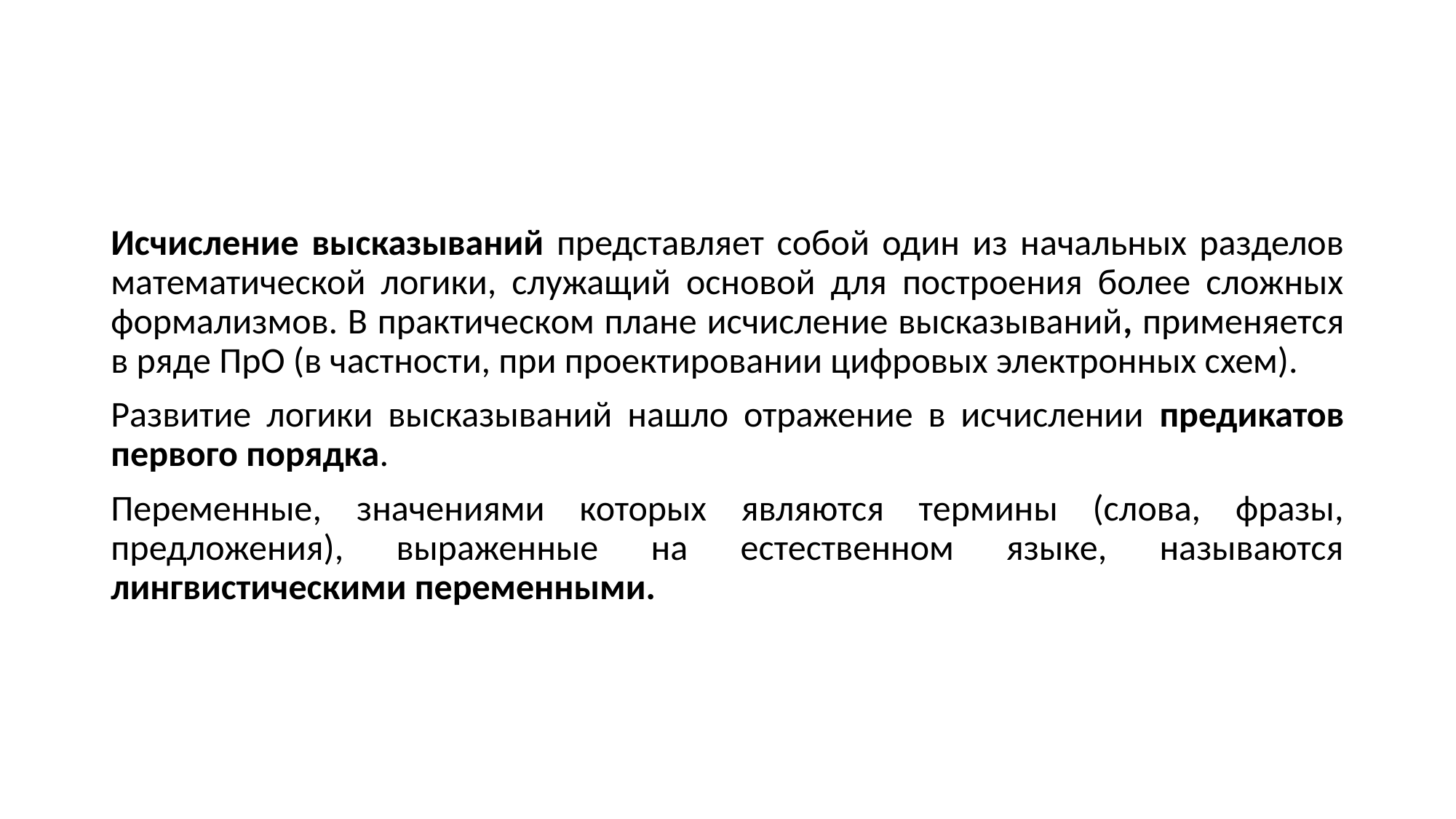

#
Исчисление высказываний представляет собой один из начальных разделов математической логики, служащий основой для построения более сложных формализмов. В практическом плане исчисление высказываний, применяется в ряде ПрО (в частности, при проектировании цифровых электронных схем).
Развитие логики высказываний нашло отражение в исчислении предикатов первого порядка.
Переменные, значениями которых являются термины (слова, фразы, предложения), выраженные на естественном языке, называются лингвистическими переменными.